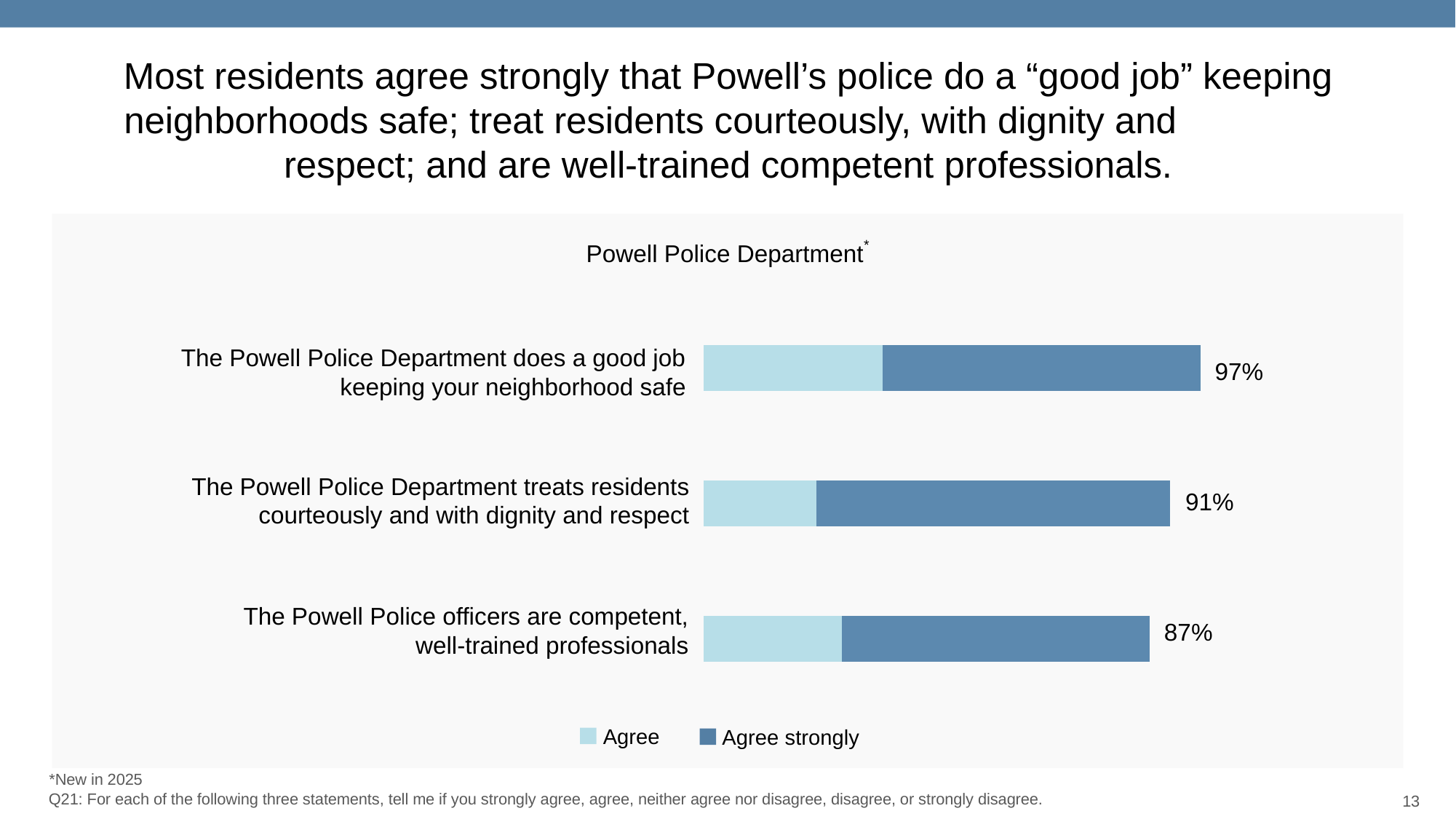

Most residents agree strongly that Powell’s police do a “good job” keeping neighborhoods safe; treat residents courteously, with dignity and                respect; and are well-trained competent professionals.

Powell Police Department*

### Chart

| Category | Column2 | Column1 |
|---|---|---|
|  | 0.27 | 0.6 |
|  | 0.22 | 0.69 |
|  | 0.35 | 0.62 |
The Powell Police Department does a good job
keeping your neighborhood safe
The Powell Police Department treats residents
courteously and with dignity and respect
The Powell Police officers are competent,
well-trained professionals
97%
91%
87%
Agree

Agree strongly

*New in 2025
13
Q21: For each of the following three statements, tell me if you strongly agree, agree, neither agree nor disagree, disagree, or strongly disagree.